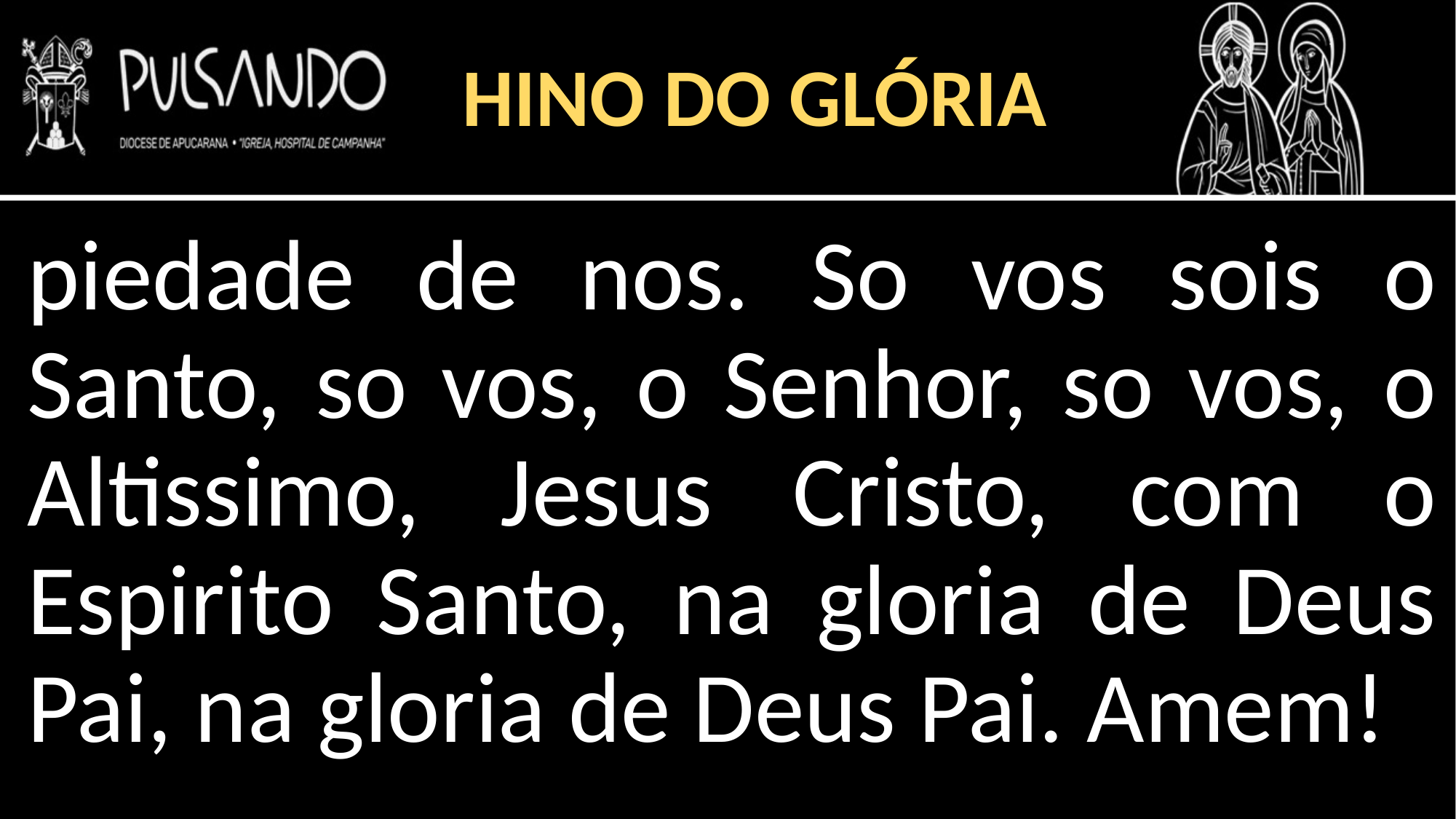

HINO DO GLÓRIA
piedade de nos. So vos sois o Santo, so vos, o Senhor, so vos, o Altissimo, Jesus Cristo, com o Espirito Santo, na gloria de Deus Pai, na gloria de Deus Pai. Amem!